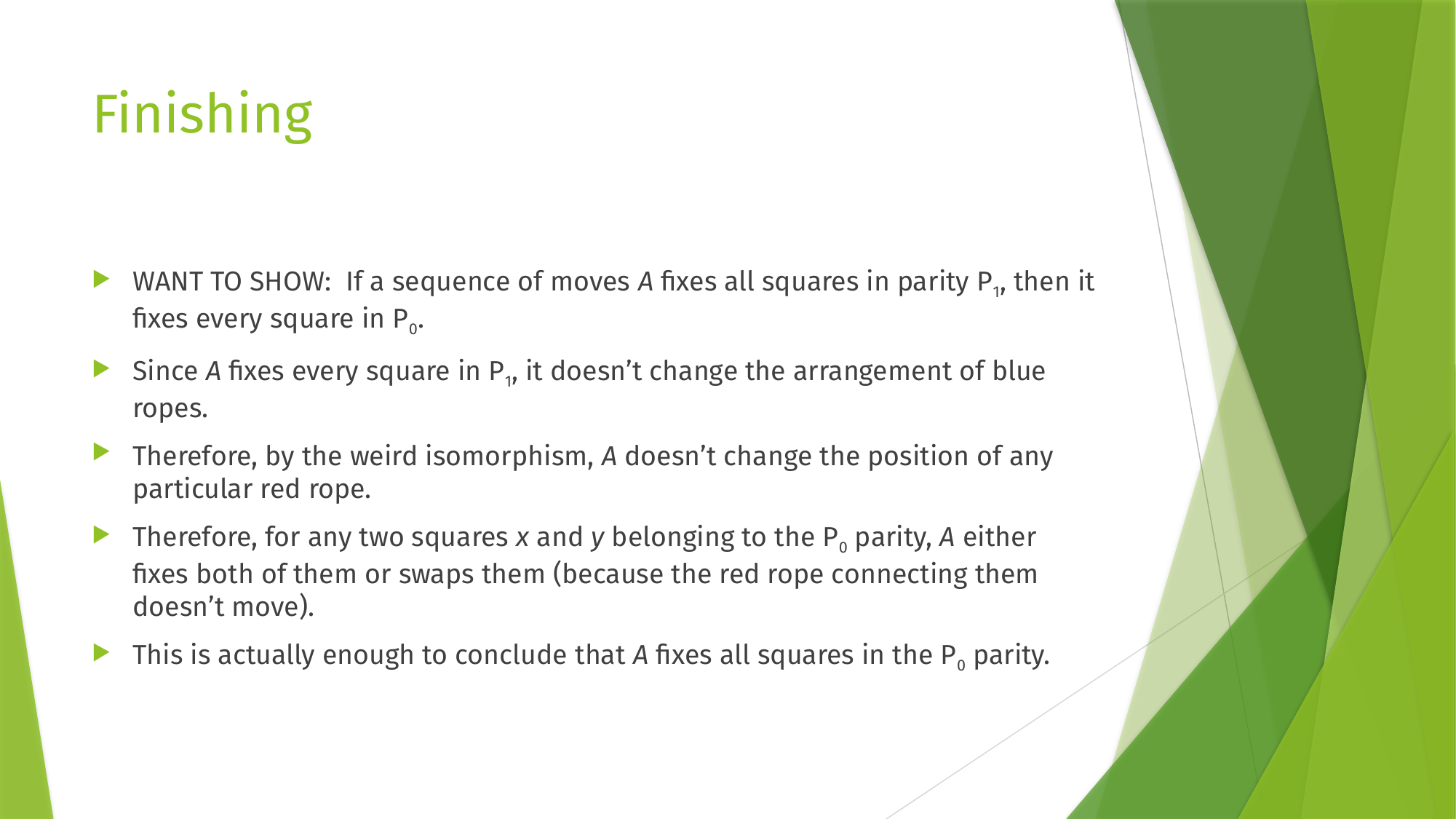

# Finishing
WANT TO SHOW:  If a sequence of moves A fixes all squares in parity P1, then it fixes every square in P0.
Since A fixes every square in P1, it doesn’t change the arrangement of blue ropes.
Therefore, by the weird isomorphism, A doesn’t change the position of any particular red rope.
Therefore, for any two squares x and y belonging to the P0 parity, A either fixes both of them or swaps them (because the red rope connecting them doesn’t move).
This is actually enough to conclude that A fixes all squares in the P0 parity.